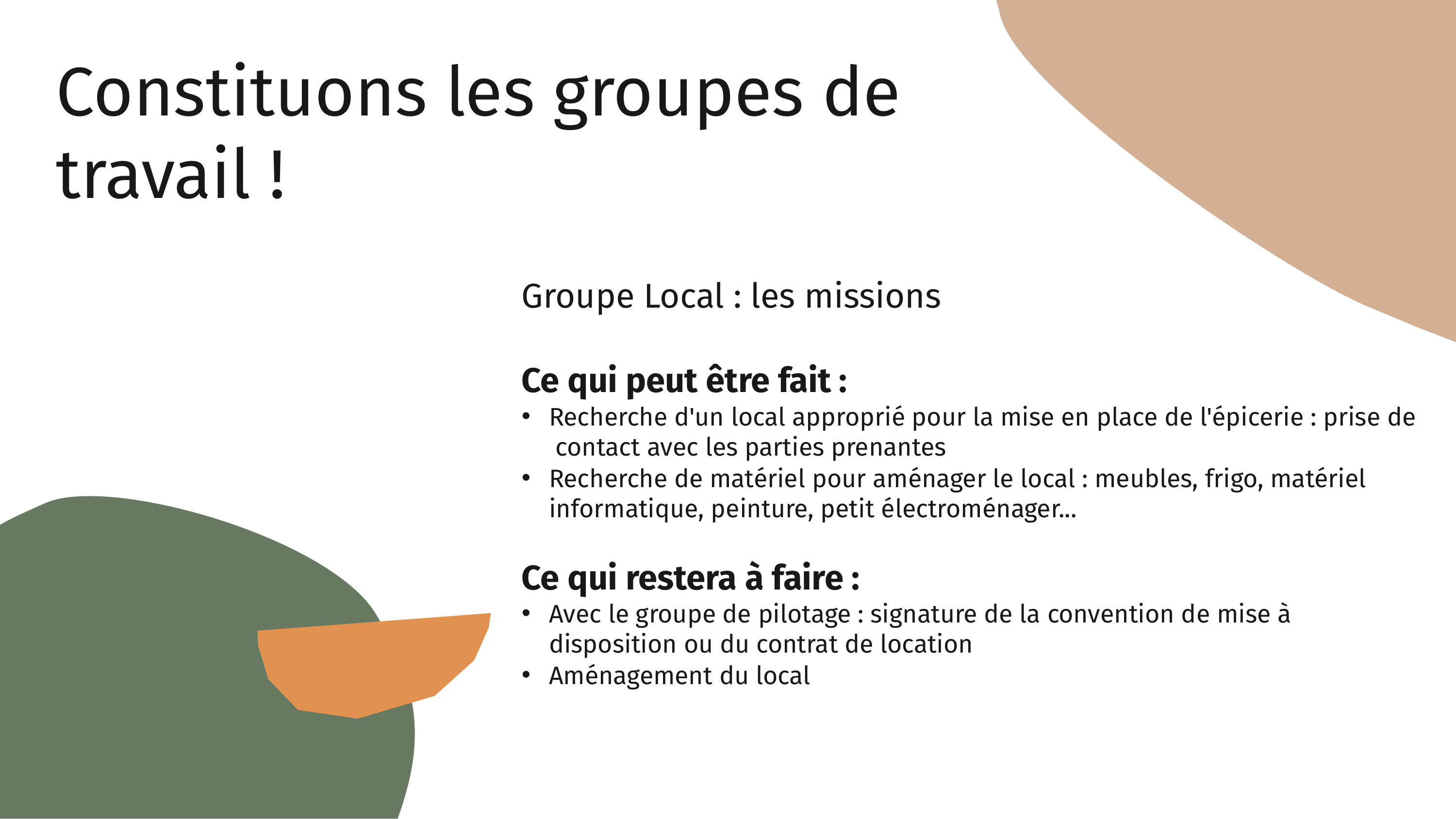

# Constituons les groupes de travail !
Groupe Local : les missions

Ce qui peut être fait :
Recherche d'un local approprié pour la mise en place de l'épicerie : prise de  contact avec les parties prenantes
Recherche de matériel pour aménager le local : meubles, frigo, matériel  informatique, peinture, petit électroménager...

Ce qui restera à faire :
Avec le groupe de pilotage : signature de la convention de mise à disposition ou du contrat de location
Aménagement du local